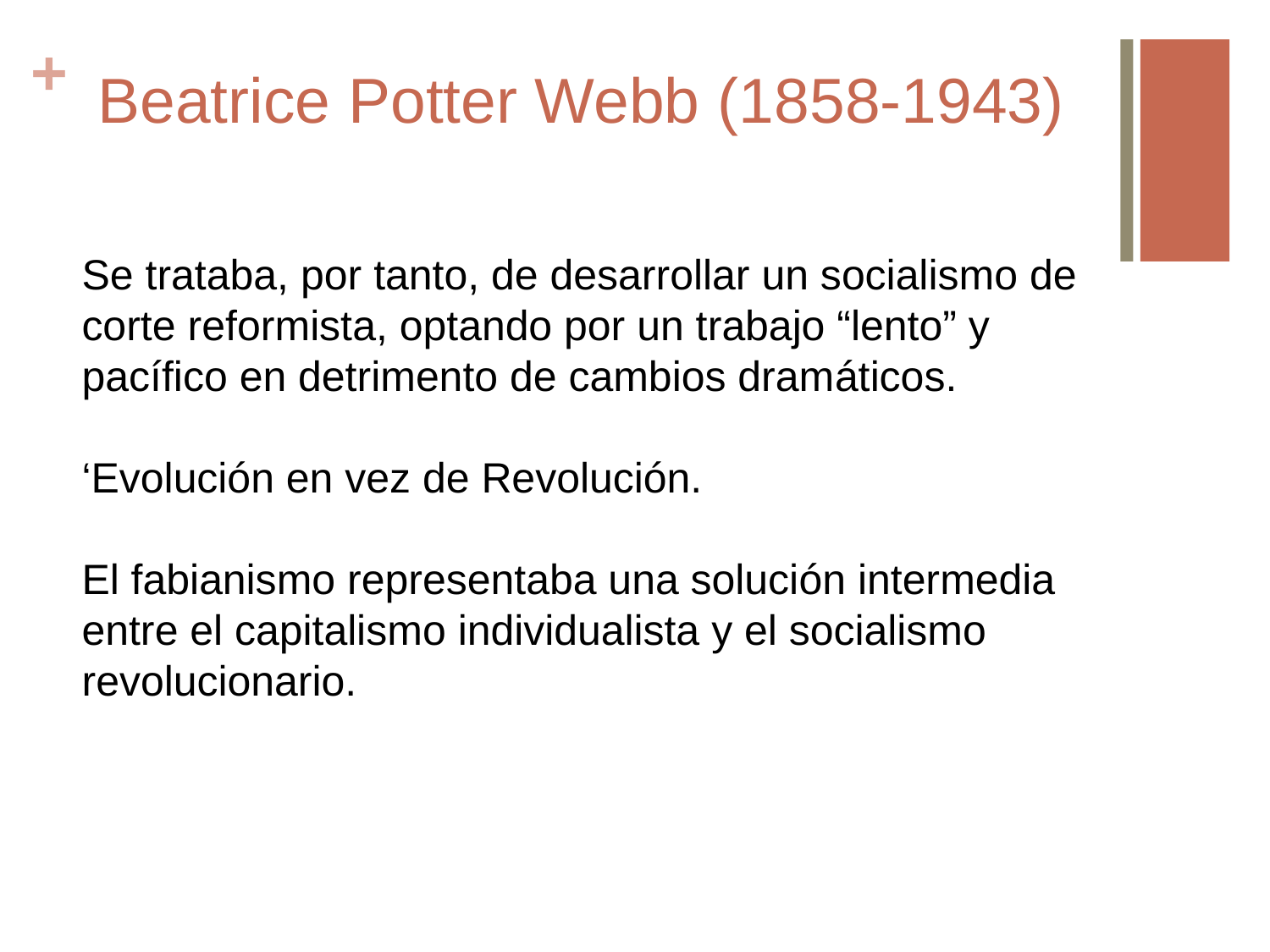

# Beatrice Potter Webb (1858-1943)
Se trataba, por tanto, de desarrollar un socialismo de corte reformista, optando por un trabajo “lento” y pacífico en detrimento de cambios dramáticos.

‘Evolución en vez de Revolución.

El fabianismo representaba una solución intermedia entre el capitalismo individualista y el socialismo revolucionario.